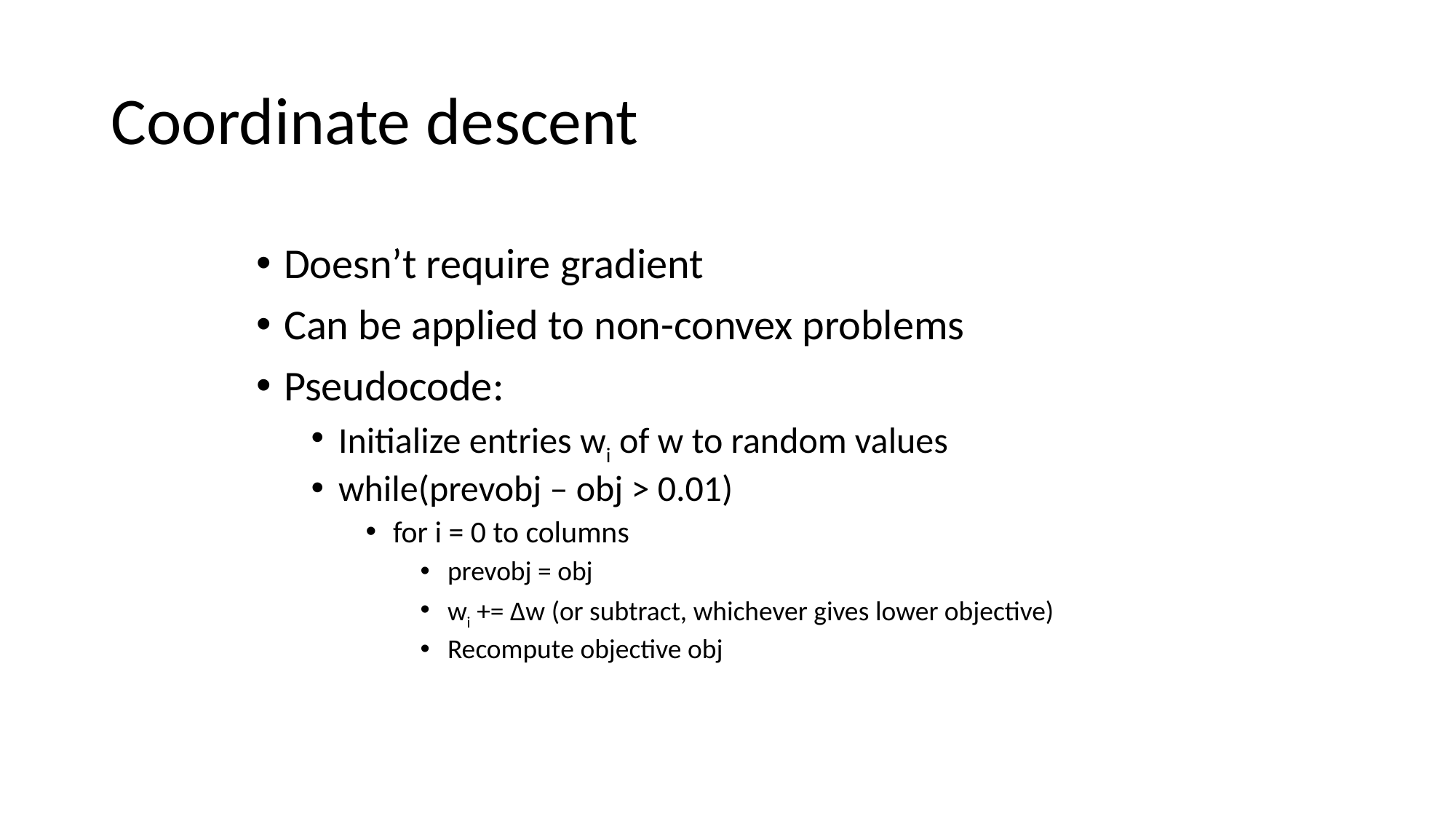

# Coordinate descent
Doesn’t require gradient
Can be applied to non-convex problems
Pseudocode:
Initialize entries wi of w to random values
while(prevobj – obj > 0.01)
for i = 0 to columns
prevobj = obj
wi += Δw (or subtract, whichever gives lower objective)
Recompute objective obj